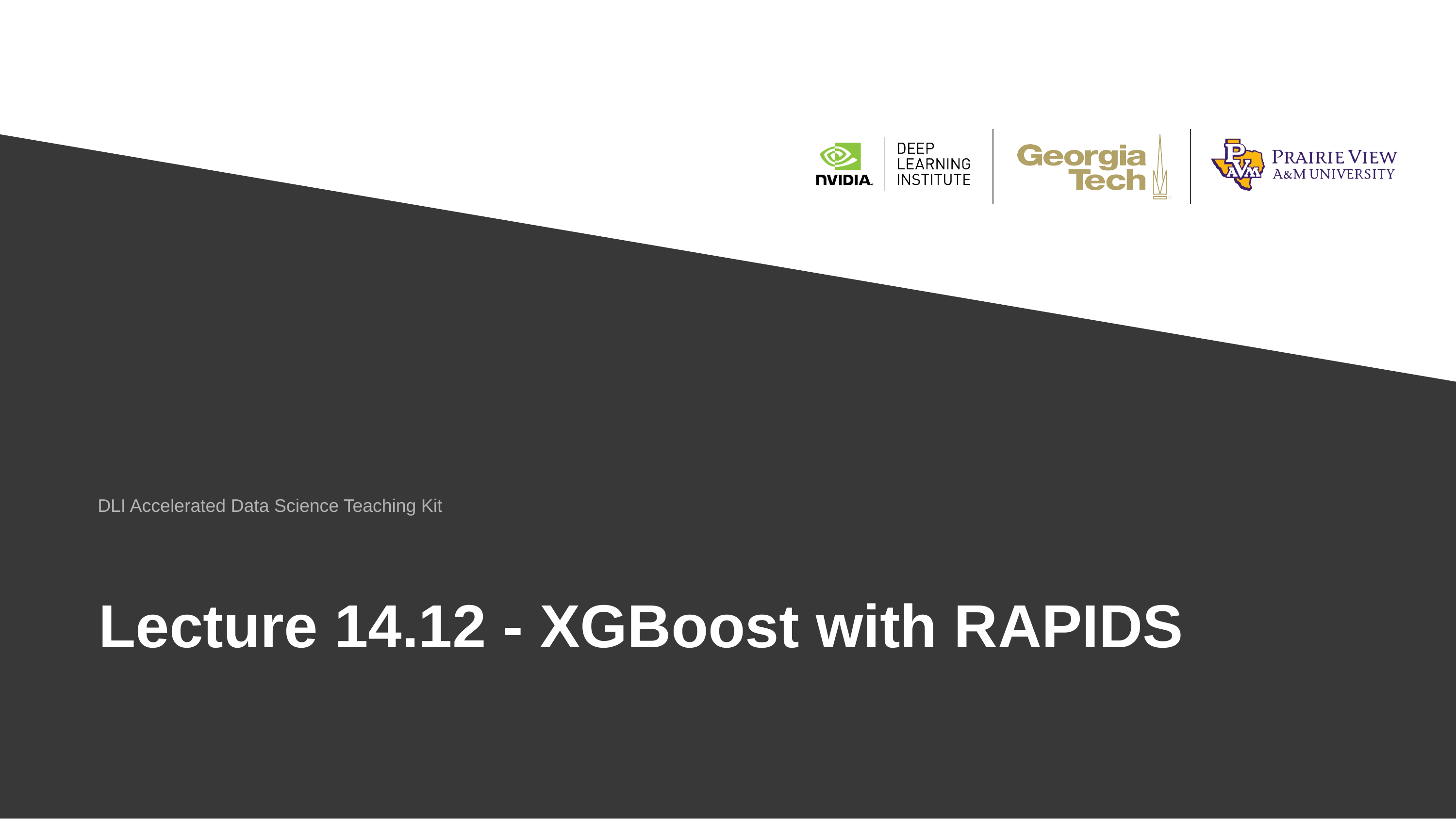

DLI Accelerated Data Science Teaching Kit
# Lecture 14.12 - XGBoost with RAPIDS